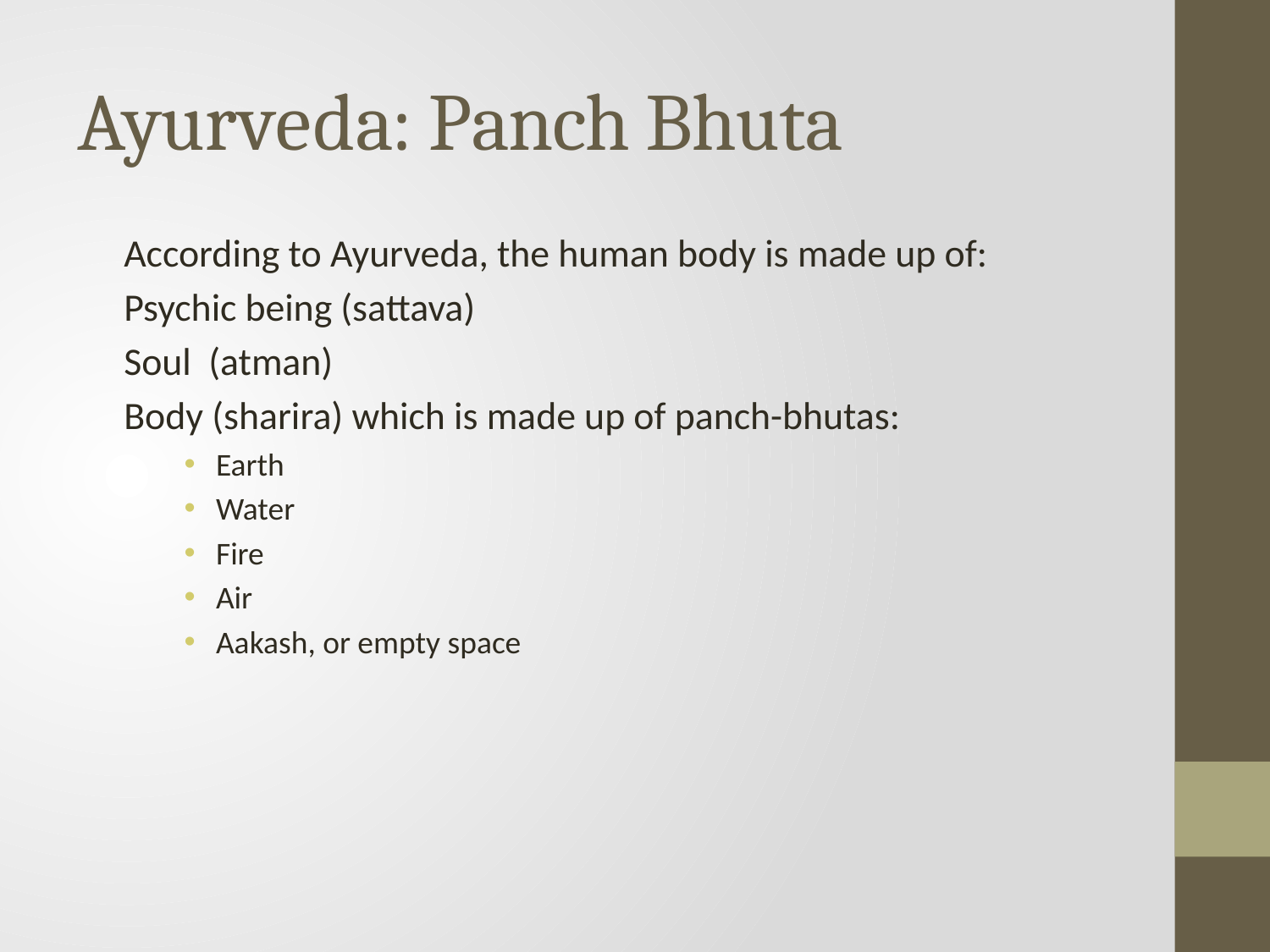

# Ayurveda: Panch Bhuta
	According to Ayurveda, the human body is made up of:
	Psychic being (sattava)
	Soul  (atman)
	Body (sharira) which is made up of panch-bhutas:
Earth
Water
Fire
Air
Aakash, or empty space